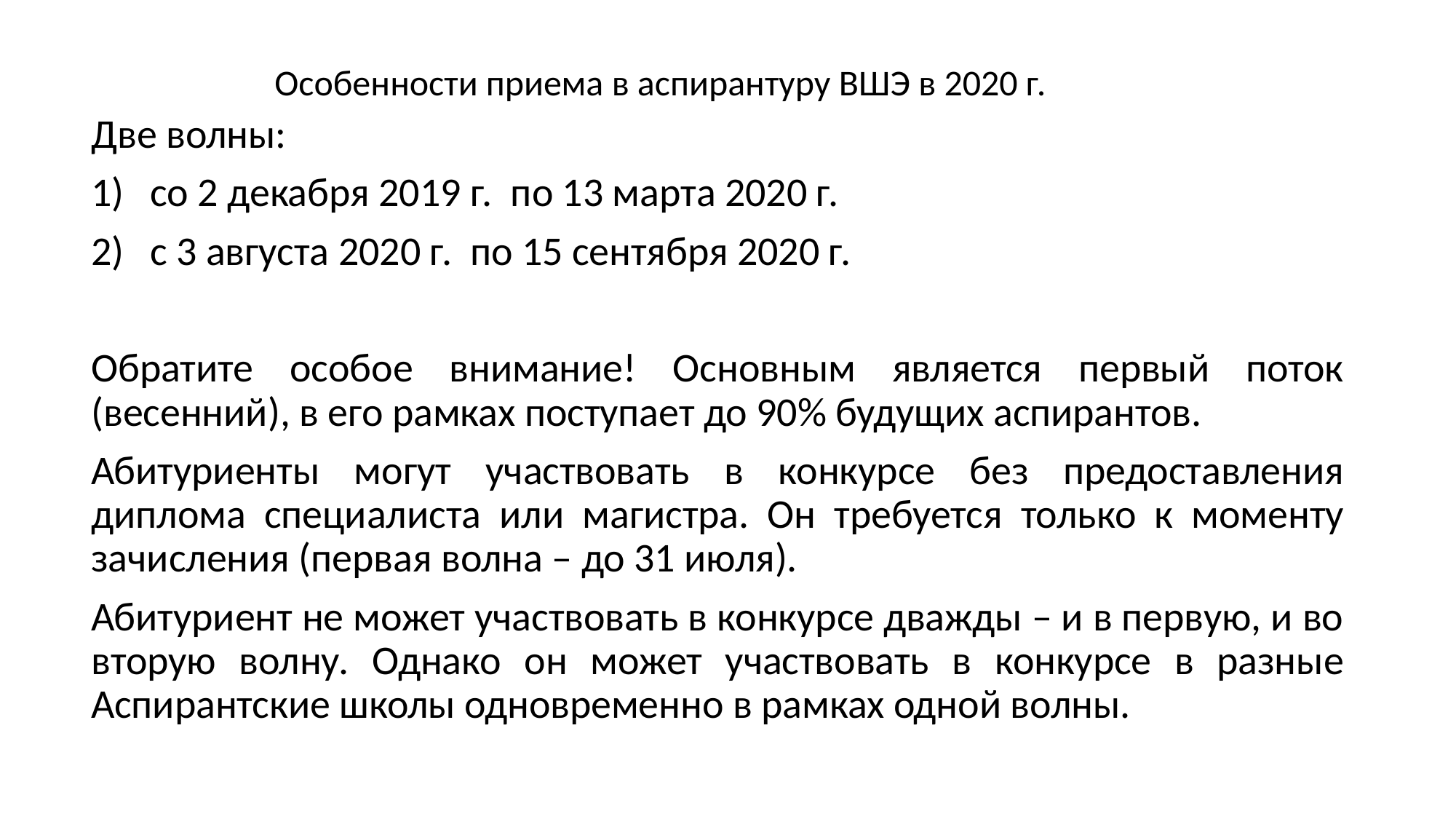

# Особенности приема в аспирантуру ВШЭ в 2020 г.
Две волны:
со 2 декабря 2019 г.  по 13 марта 2020 г.
с 3 августа 2020 г.  по 15 сентября 2020 г.

Обратите особое внимание! Основным является первый поток (весенний), в его рамках поступает до 90% будущих аспирантов.
Абитуриенты могут участвовать в конкурсе без предоставления диплома специалиста или магистра. Он требуется только к моменту зачисления (первая волна – до 31 июля).
Абитуриент не может участвовать в конкурсе дважды – и в первую, и во вторую волну. Однако он может участвовать в конкурсе в разные Аспирантские школы одновременно в рамках одной волны.